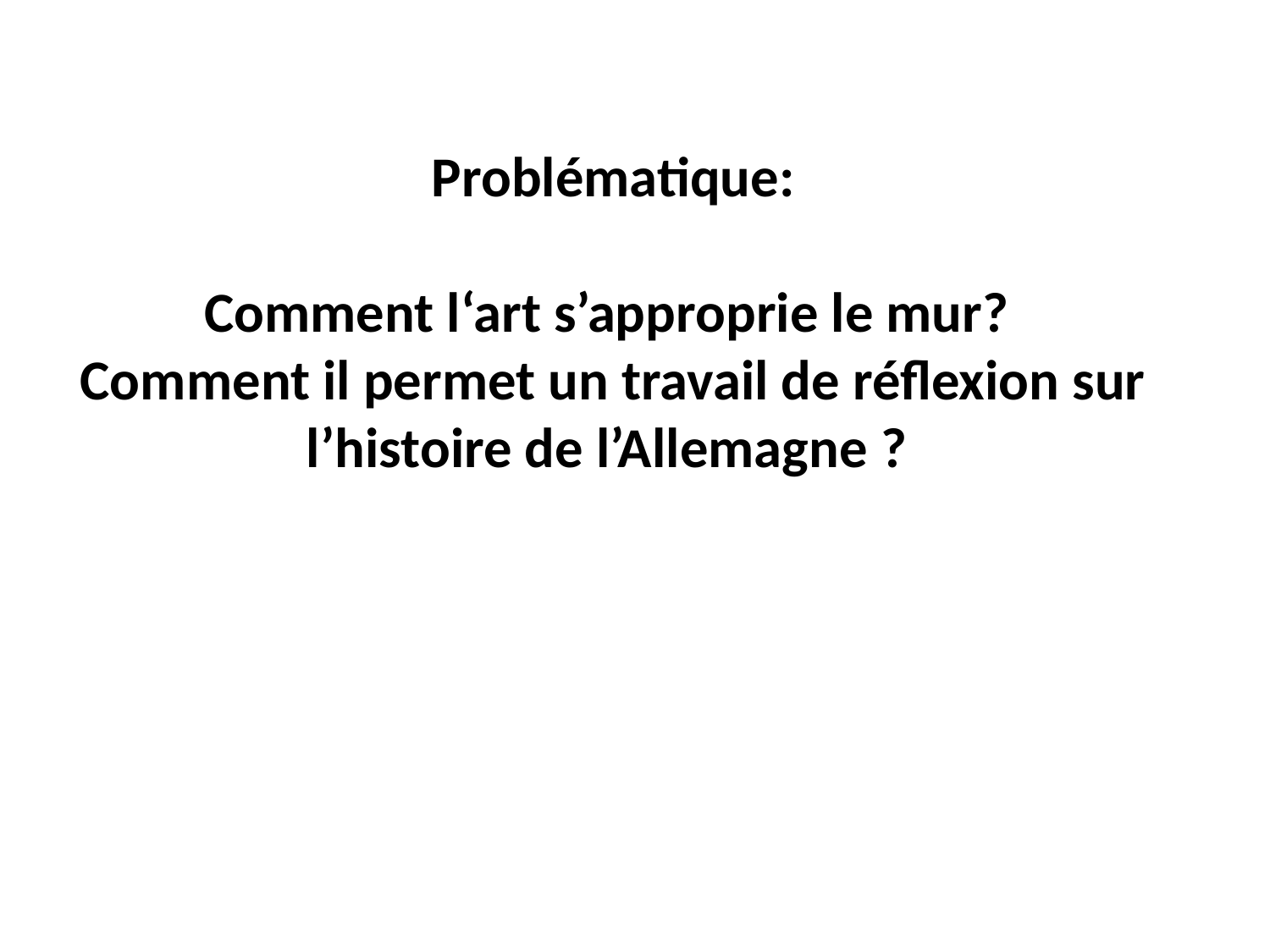

Problématique:

Comment l‘art s’approprie le mur?
Comment il permet un travail de réflexion sur l’histoire de l’Allemagne ?